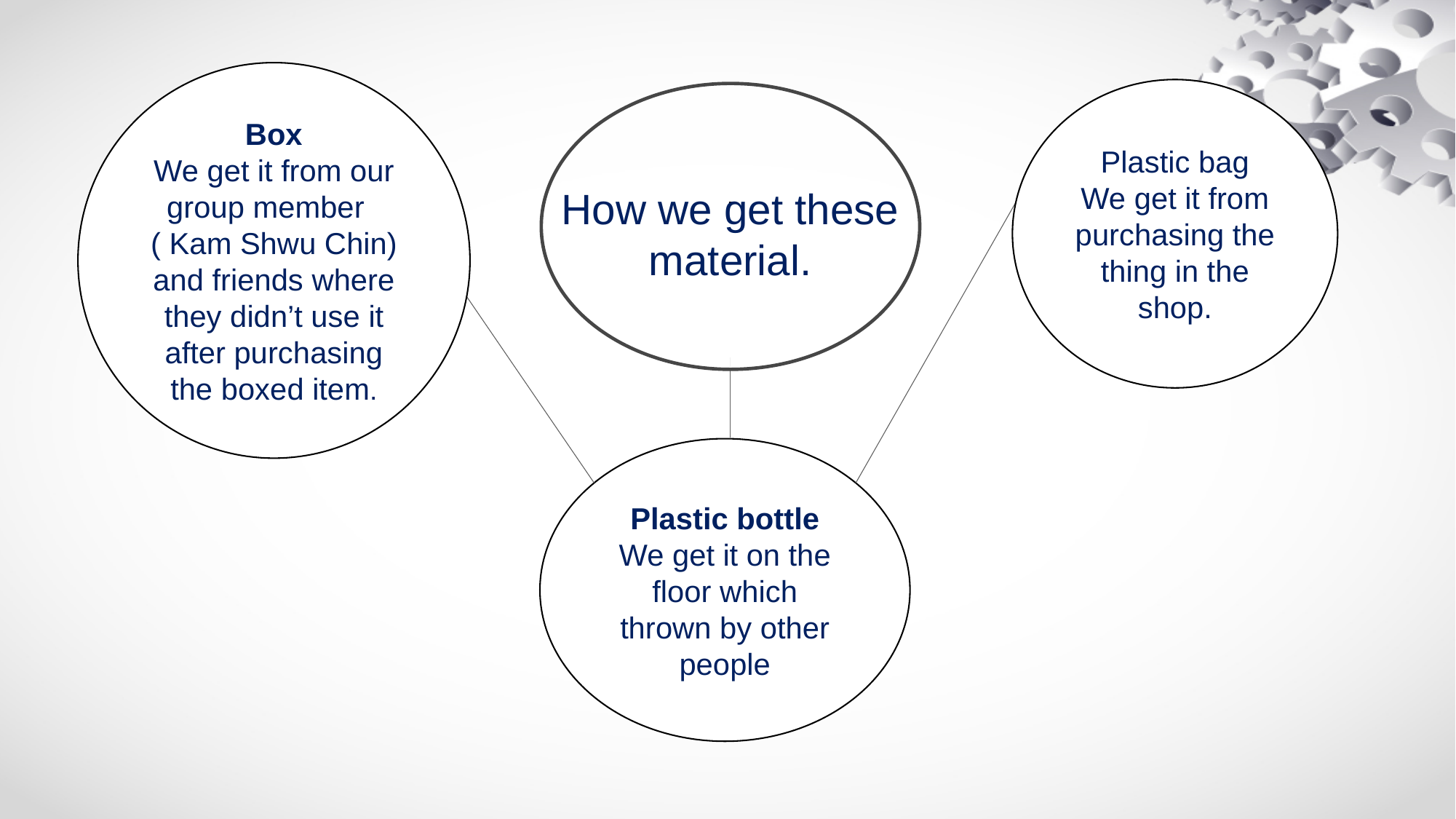

Box
We get it from our group member
( Kam Shwu Chin) and friends where they didn’t use it after purchasing the boxed item.
Plastic bag
We get it from purchasing the thing in the shop.
.

How we get these material.
Plastic bottle
We get it on the floor which thrown by other people